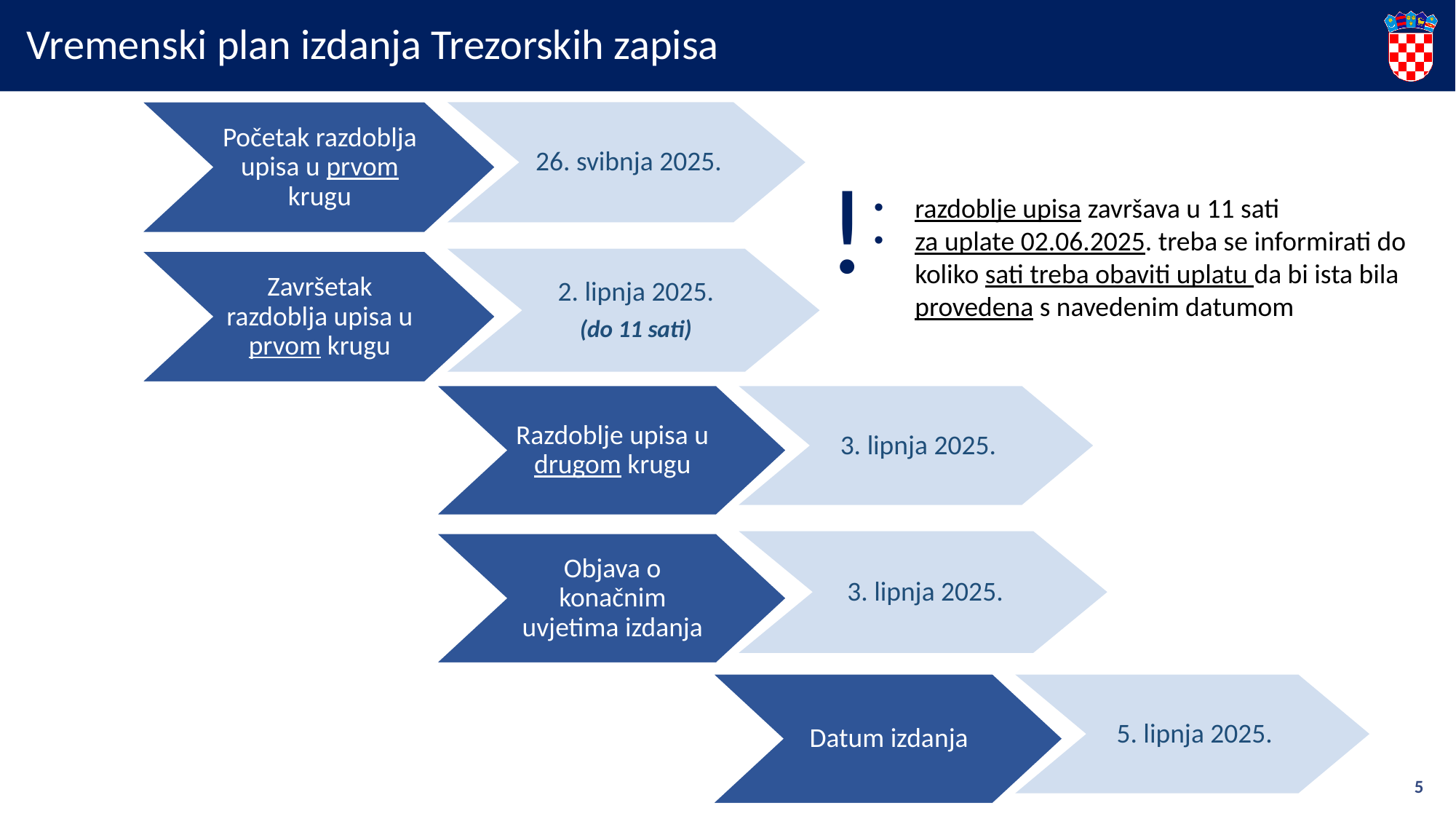

# Vremenski plan izdanja Trezorskih zapisa
Početak razdoblja upisa u prvom krugu
26. svibnja 2025.
2. lipnja 2025.
(do 11 sati)
Završetak razdoblja upisa u prvom krugu
!
razdoblje upisa završava u 11 sati
za uplate 02.06.2025. treba se informirati do koliko sati treba obaviti uplatu da bi ista bila provedena s navedenim datumom
Razdoblje upisa u drugom krugu
3. lipnja 2025.
3. lipnja 2025.
Objava o konačnim uvjetima izdanja
Datum izdanja
5. lipnja 2025.
5